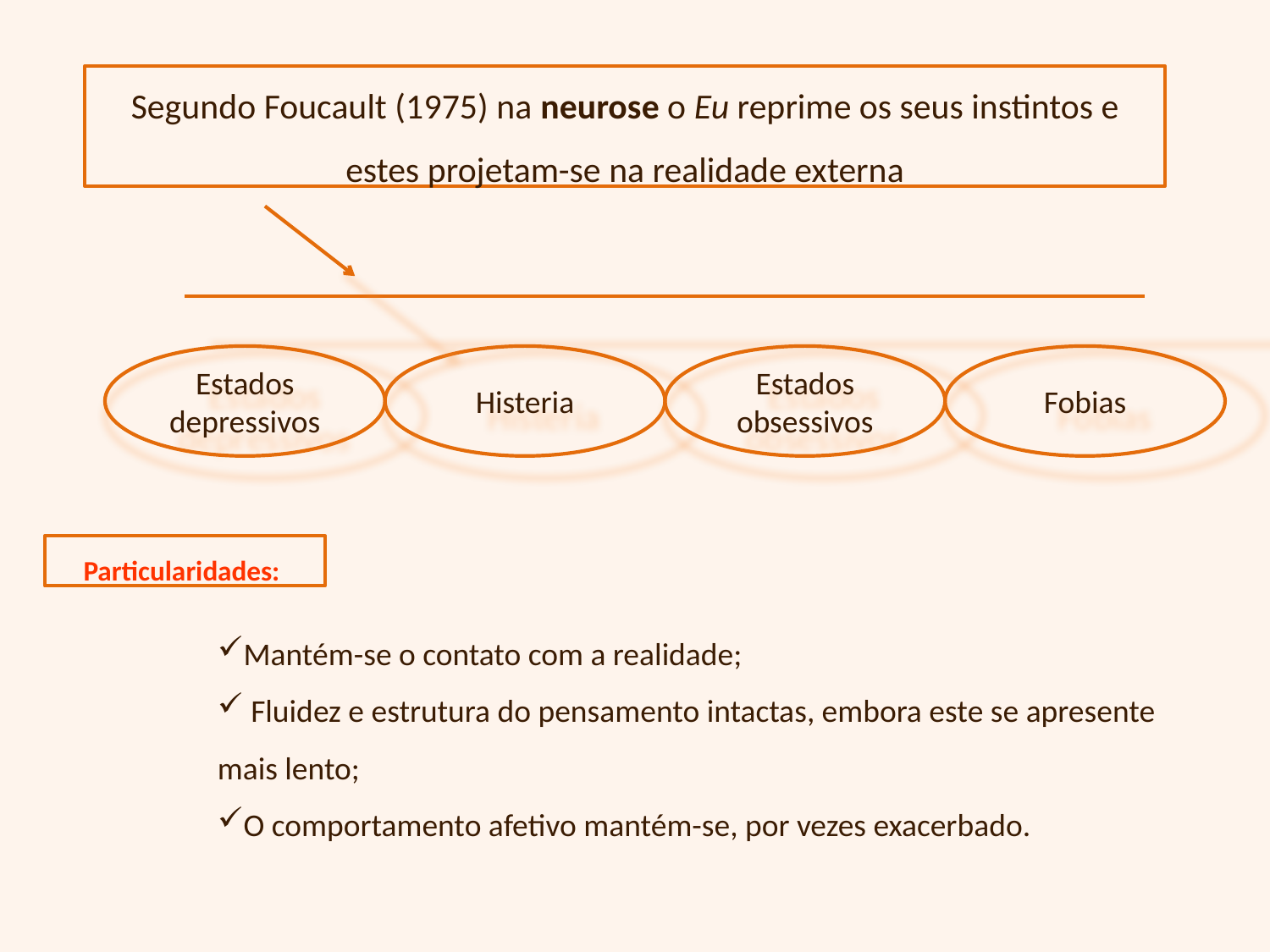

Segundo Foucault (1975) na neurose o Eu reprime os seus instintos e estes projetam-se na realidade externa
Estados depressivos
Histeria
Estados obsessivos
Fobias
Particularidades:
Mantém-se o contato com a realidade;
 Fluidez e estrutura do pensamento intactas, embora este se apresente mais lento;
O comportamento afetivo mantém-se, por vezes exacerbado.